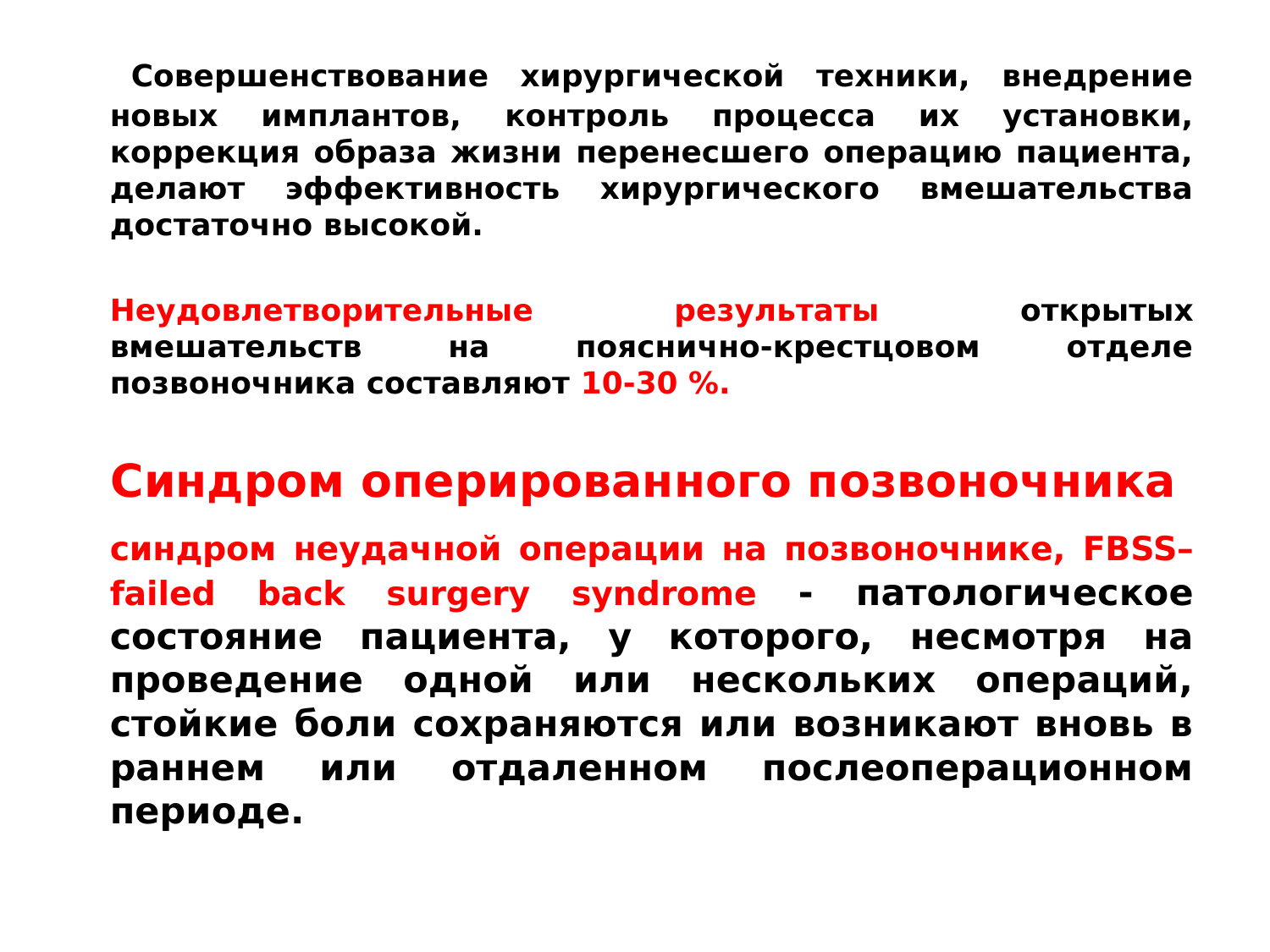

Совершенствование хирургической техники, внедрение новых имплантов, контроль процесса их установки, коррекция образа жизни перенесшего операцию пациента, делают эффективность хирургического вмешательства достаточно высокой.

	Неудовлетворительные результаты открытых вмешательств на пояснично-крестцовом отделе позвоночника составляют 10-30 %.

	Синдром оперированного позвоночника
	синдром неудачной операции на позвоночнике, FBSS–failed back surgery syndrome - патологическое состояние пациента, у которого, несмотря на проведение одной или нескольких операций, стойкие боли сохраняются или возникают вновь в раннем или отдаленном послеоперационном периоде.